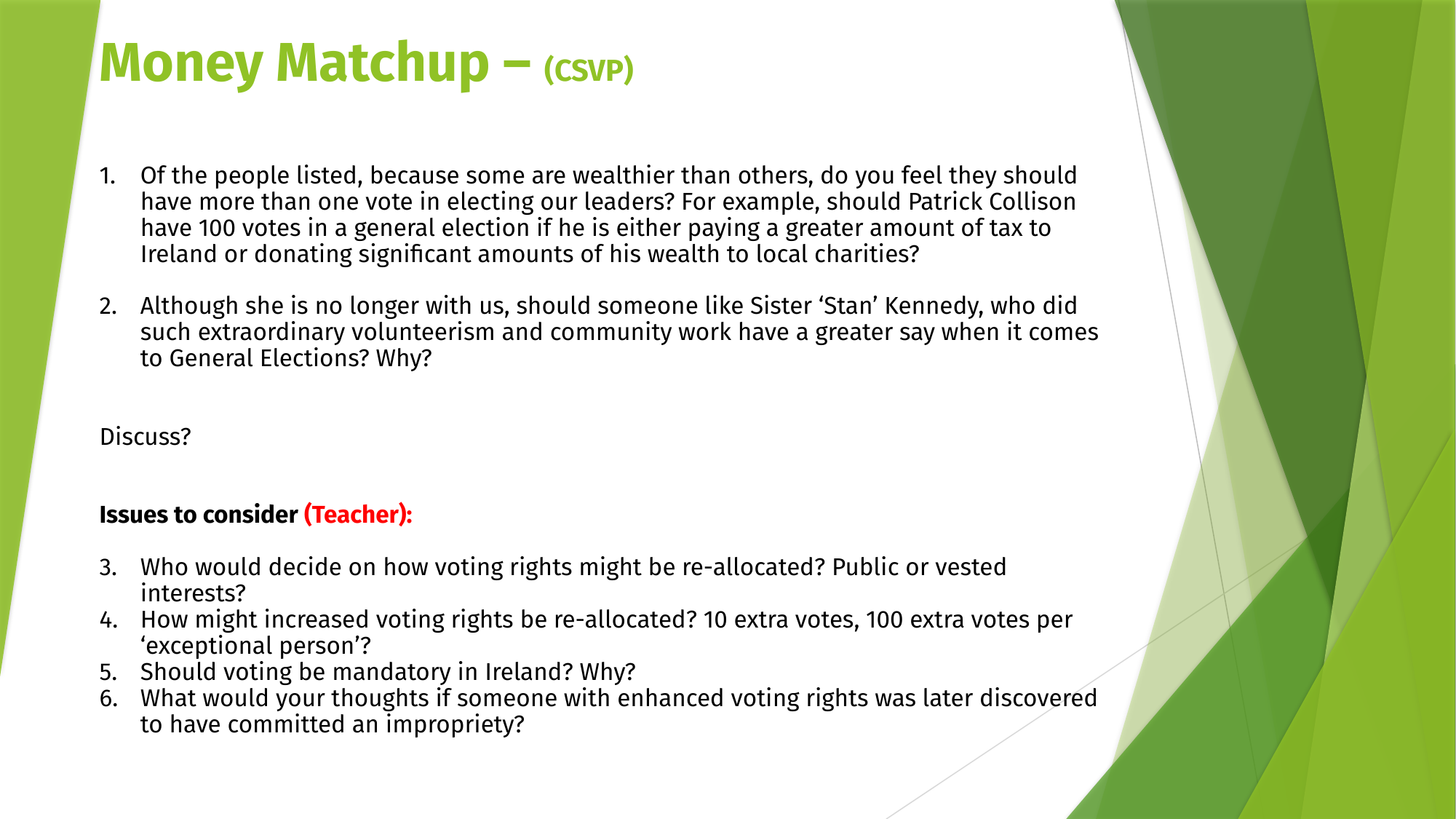

# Money Matchup – (CSVP)
Of the people listed, because some are wealthier than others, do you feel they should have more than one vote in electing our leaders? For example, should Patrick Collison have 100 votes in a general election if he is either paying a greater amount of tax to Ireland or donating significant amounts of his wealth to local charities?

Although she is no longer with us, should someone like Sister ‘Stan’ Kennedy, who did such extraordinary volunteerism and community work have a greater say when it comes to General Elections? Why?

Discuss?

Issues to consider (Teacher):

Who would decide on how voting rights might be re-allocated? Public or vested interests?
How might increased voting rights be re-allocated? 10 extra votes, 100 extra votes per ‘exceptional person’?
Should voting be mandatory in Ireland? Why?
What would your thoughts if someone with enhanced voting rights was later discovered to have committed an impropriety?